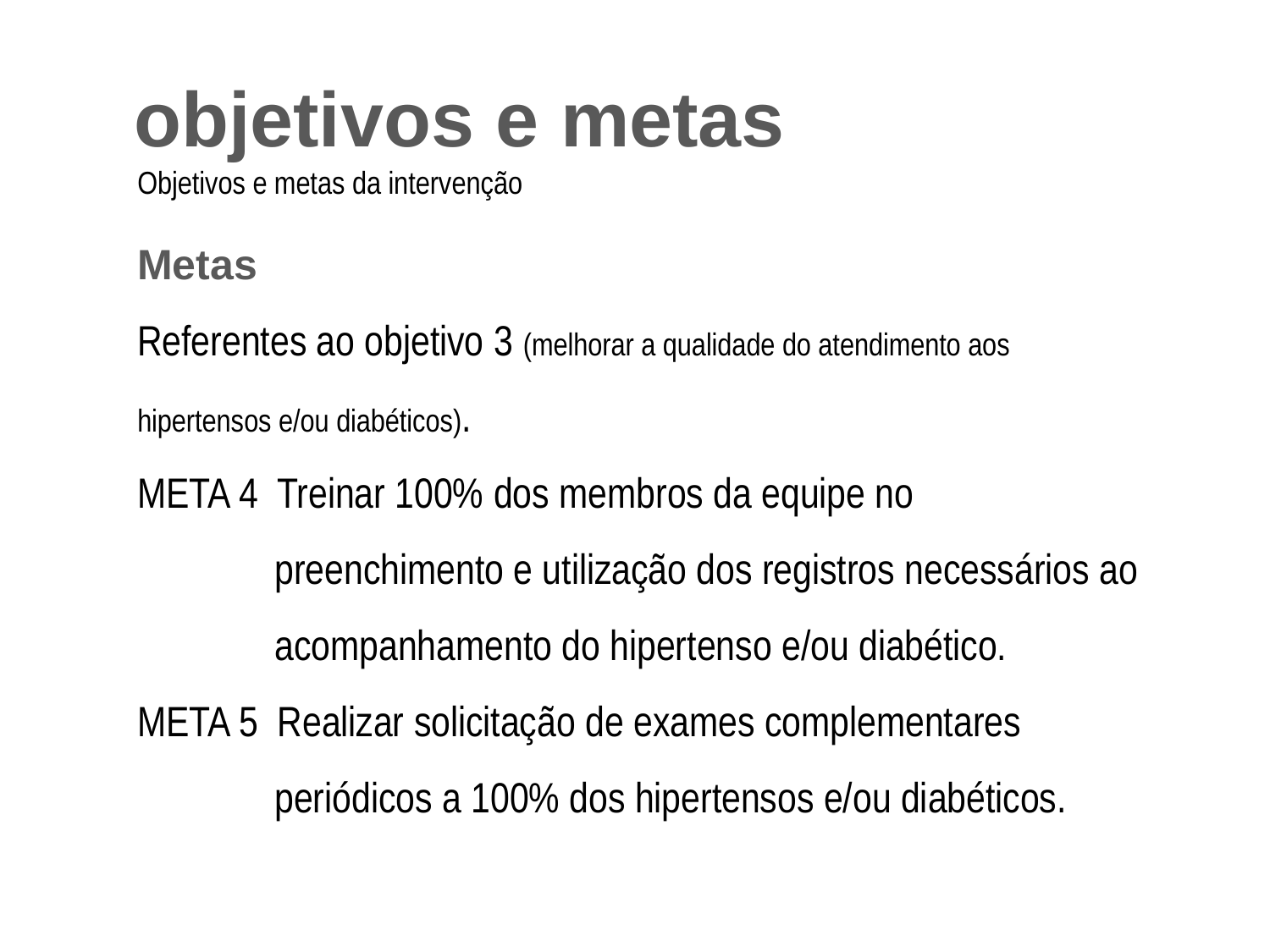

# objetivos e metas
Objetivos e metas da intervenção
Metas
Referentes ao objetivo 3 (melhorar a qualidade do atendimento aos hipertensos e/ou diabéticos).
META 4  Treinar 100% dos membros da equipe no preenchimento e utilização dos registros necessários ao acompanhamento do hipertenso e/ou diabético.
META 5  Realizar solicitação de exames complementares periódicos a 100% dos hipertensos e/ou diabéticos.